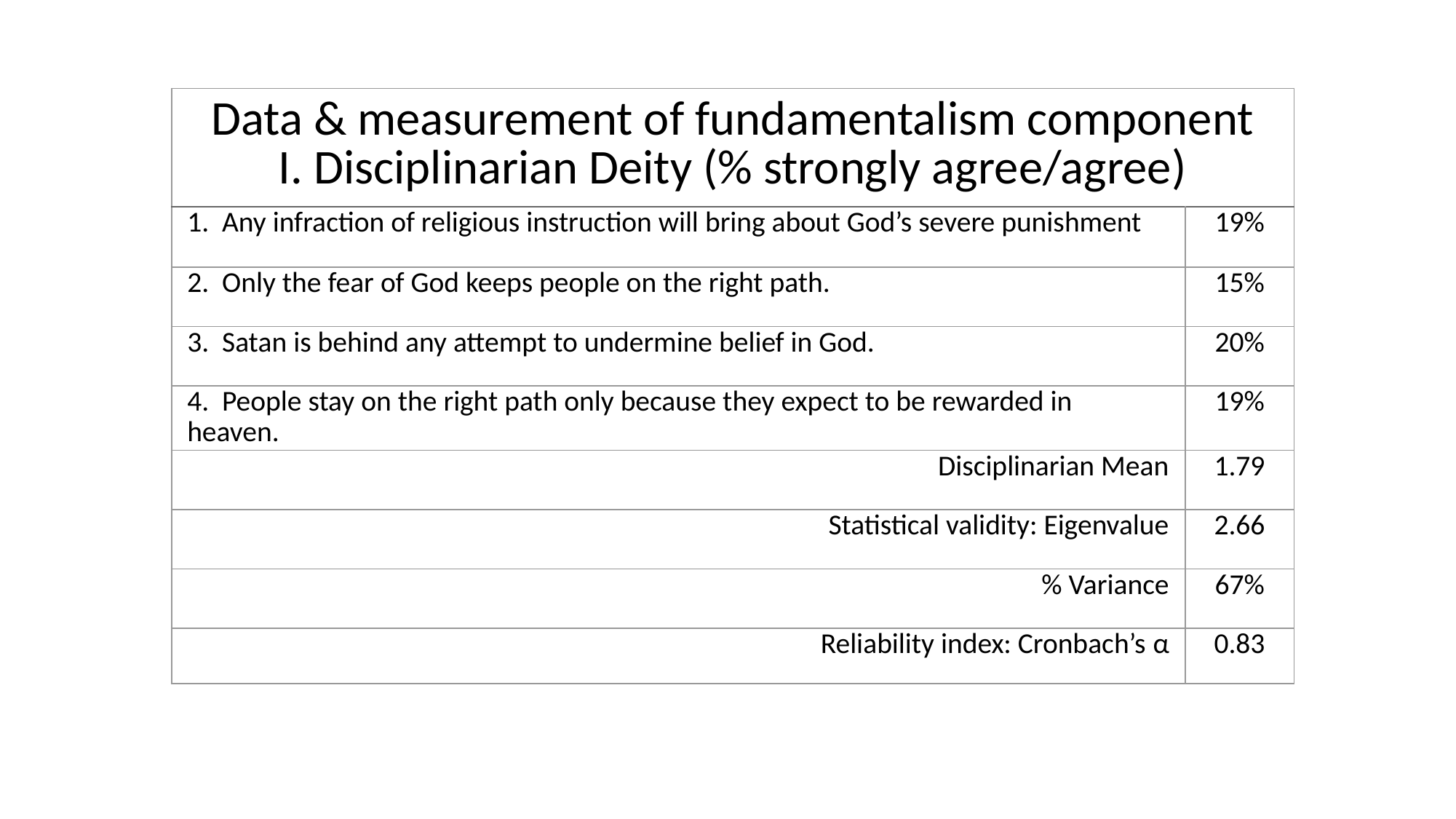

| Data & measurement of fundamentalism component I. Disciplinarian Deity (% strongly agree/agree) |  |
| --- | --- |
| 1. Any infraction of religious instruction will bring about God’s severe punishment | 19% |
| 2. Only the fear of God keeps people on the right path. | 15% |
| 3. Satan is behind any attempt to undermine belief in God. | 20% |
| 4. People stay on the right path only because they expect to be rewarded in heaven. | 19% |
| Disciplinarian Mean | 1.79 |
| Statistical validity: Eigenvalue | 2.66 |
| % Variance | 67% |
| Reliability index: Cronbach’s α | 0.83 |